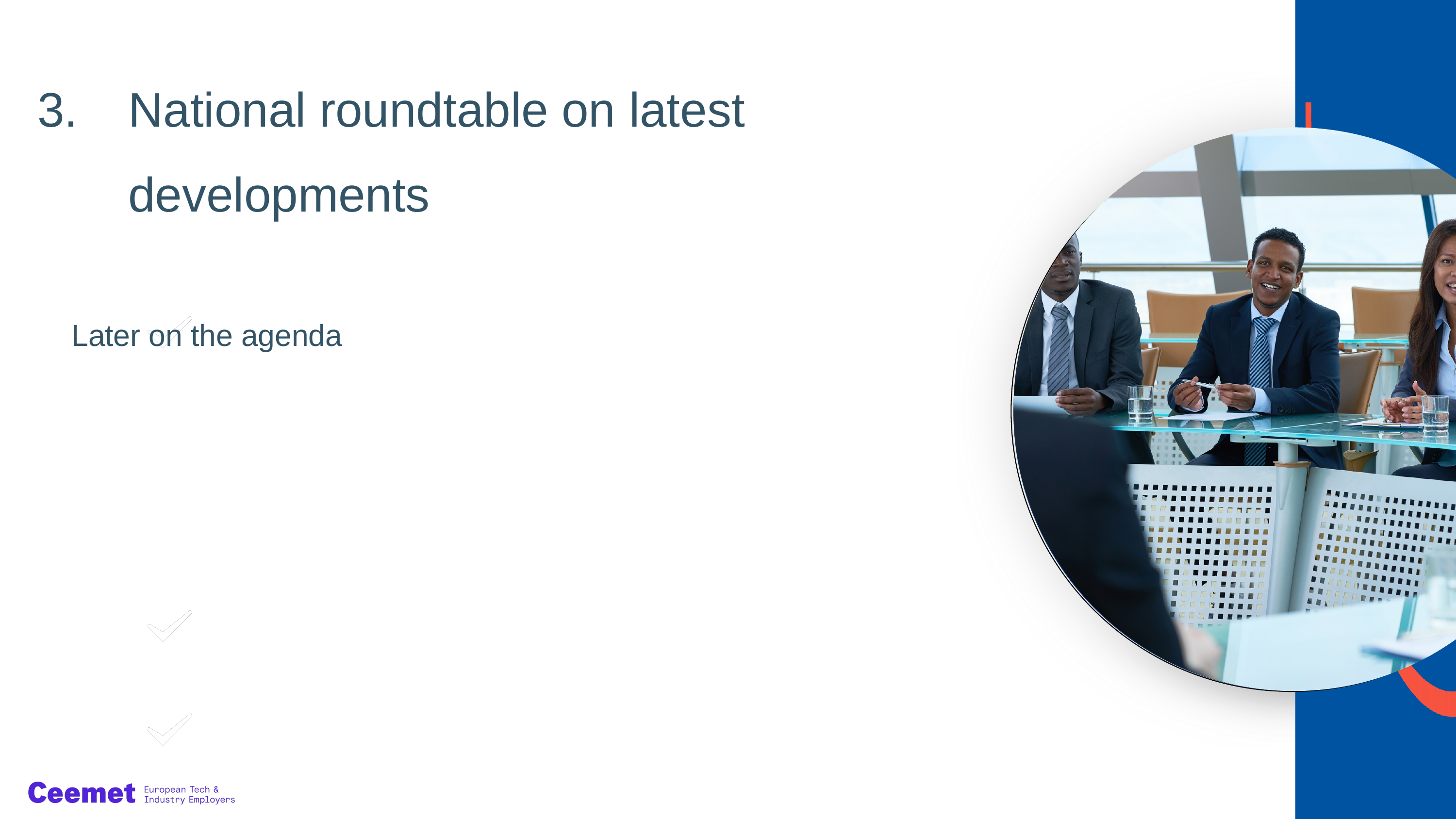

National roundtable on latest developments

Later on the agenda